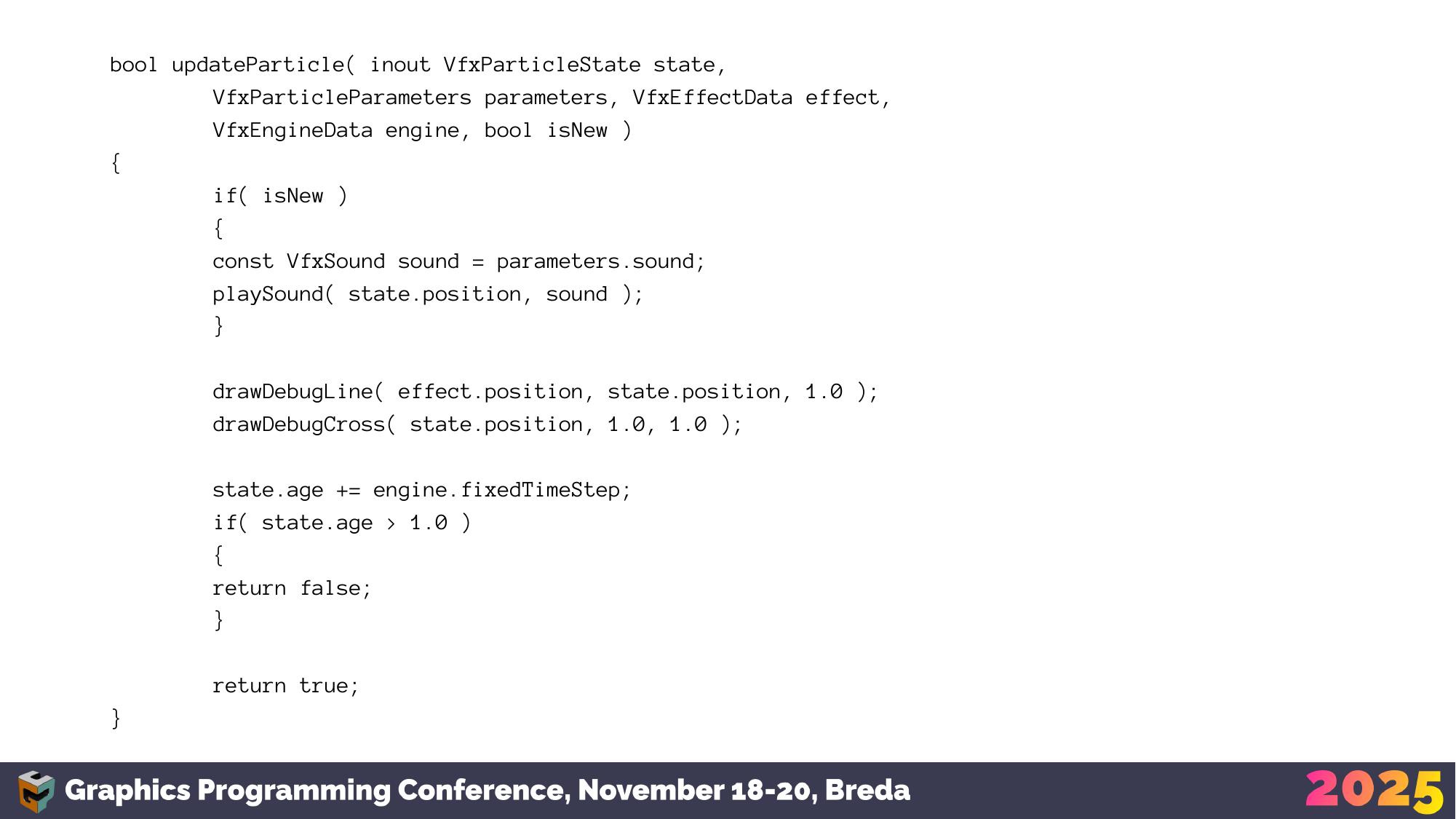

bool updateParticle( inout VfxParticleState state,
	VfxParticleParameters parameters, VfxEffectData effect,
	VfxEngineData engine, bool isNew )
{
	if( isNew )
	{
		const VfxSound sound = parameters.sound;
		playSound( state.position, sound );
	}

	drawDebugLine( effect.position, state.position, 1.0 );
	drawDebugCross( state.position, 1.0, 1.0 );

	state.age += engine.fixedTimeStep;
	if( state.age > 1.0 )
	{
		return false;
	}

	return true;
}